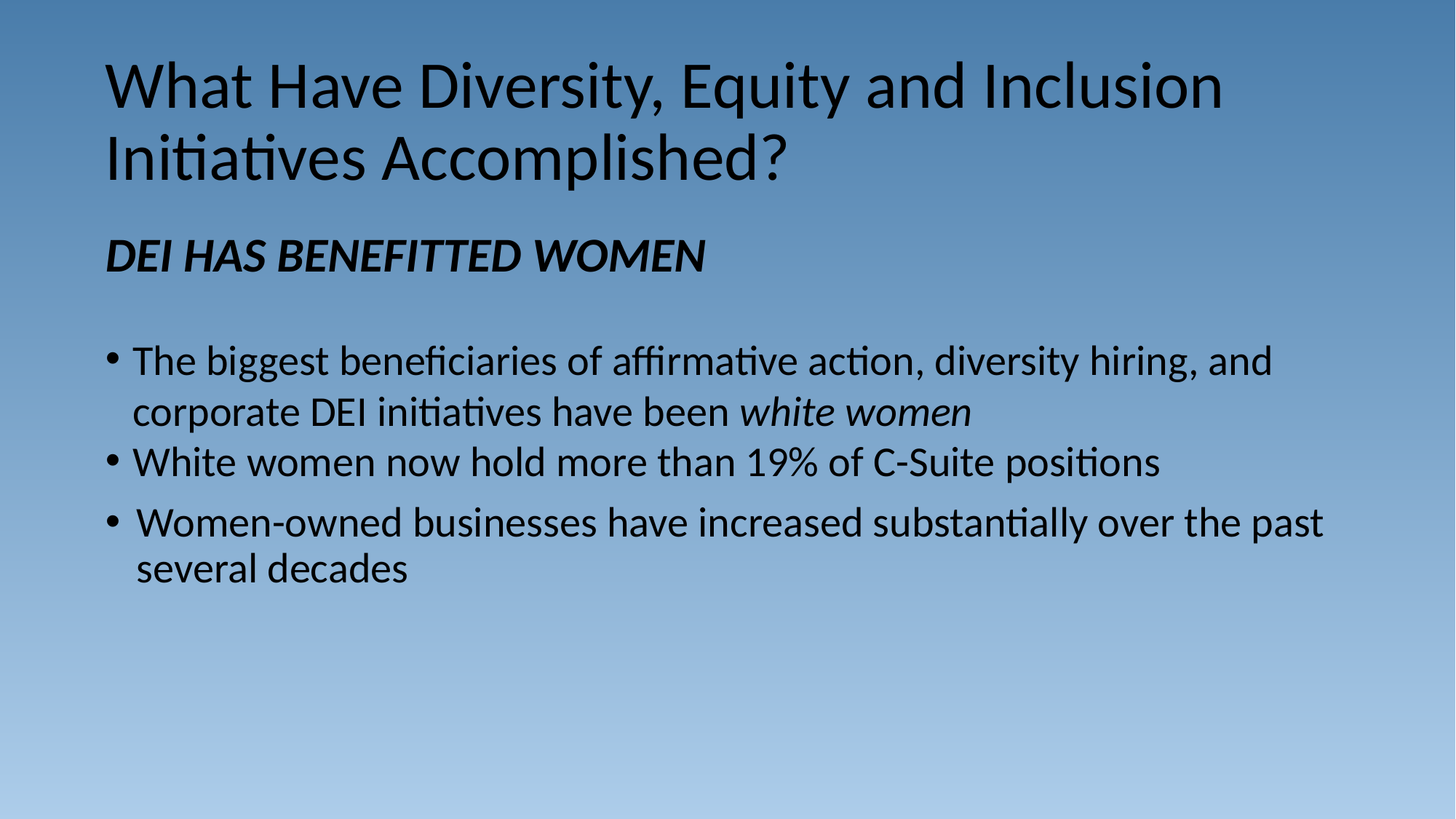

# What Have Diversity, Equity and Inclusion Initiatives Accomplished?
DEI HAS BENEFITTED WOMEN

The biggest beneficiaries of affirmative action, diversity hiring, and corporate DEI initiatives have been white women
White women now hold more than 19% of C-Suite positions
Women-owned businesses have increased substantially over the past several decades